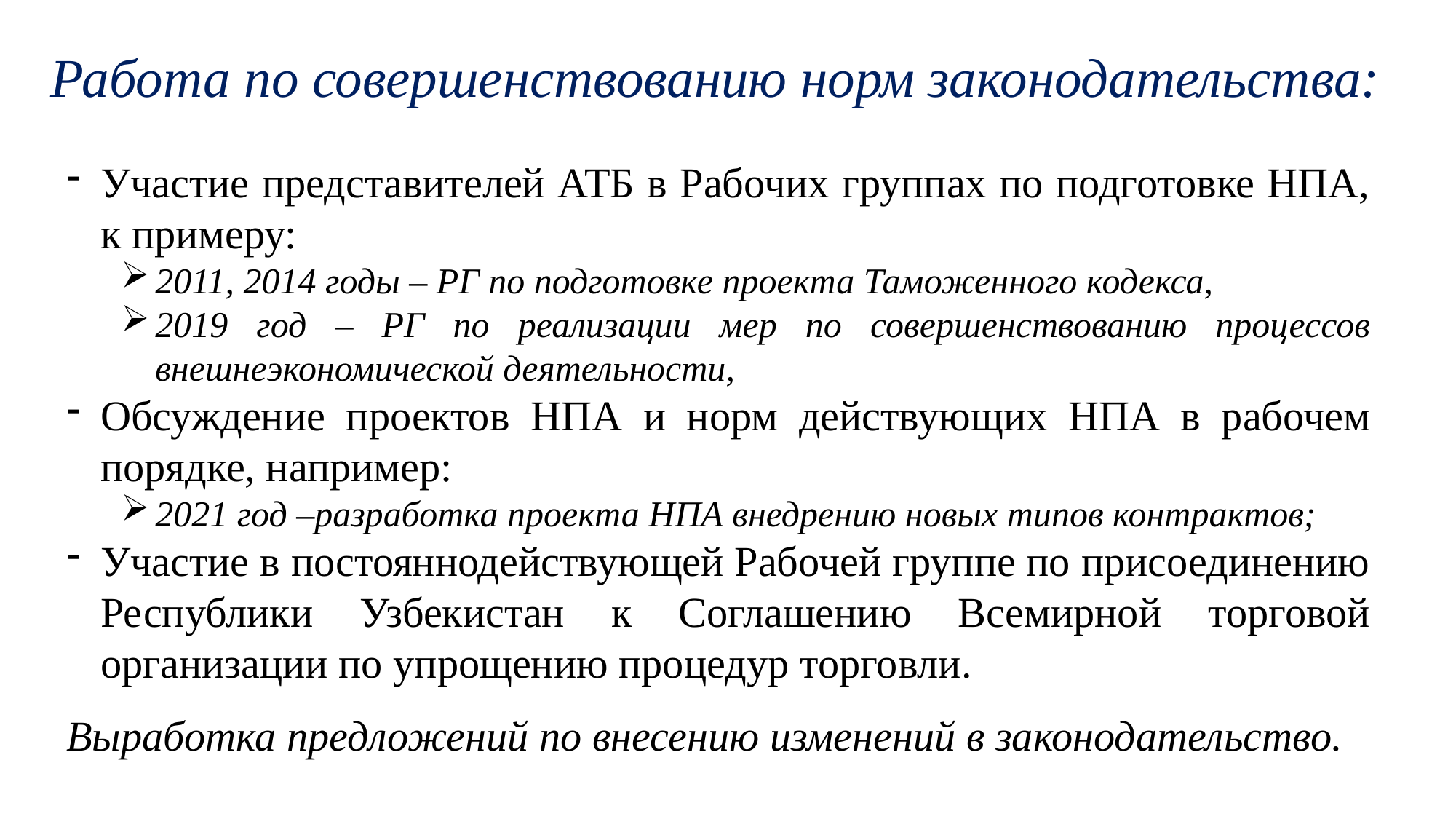

Работа по совершенствованию норм законодательства:
Участие представителей АТБ в Рабочих группах по подготовке НПА, к примеру:
2011, 2014 годы – РГ по подготовке проекта Таможенного кодекса,
2019 год – РГ по реализации мер по совершенствованию процессов внешнеэкономической деятельности,
Обсуждение проектов НПА и норм действующих НПА в рабочем порядке, например:
2021 год –разработка проекта НПА внедрению новых типов контрактов;
Участие в постояннодействующей Рабочей группе по присоединению Республики Узбекистан к Соглашению Всемирной торговой организации по упрощению процедур торговли.

Выработка предложений по внесению изменений в законодательство.